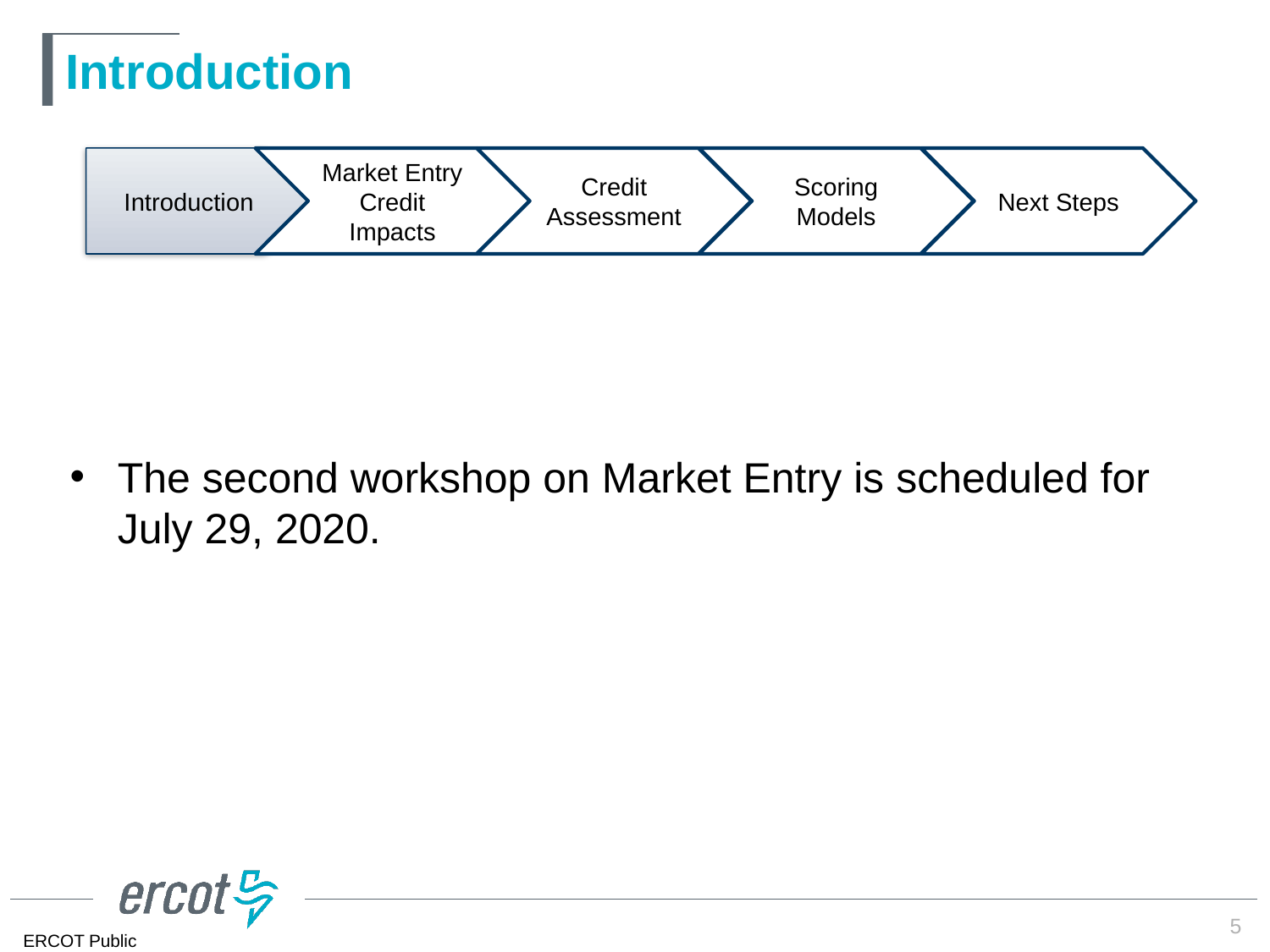

# Introduction
Introduction
Market Entry Credit Impacts
Credit Assessment
Scoring Models
Next Steps
The second workshop on Market Entry is scheduled for July 29, 2020.

5